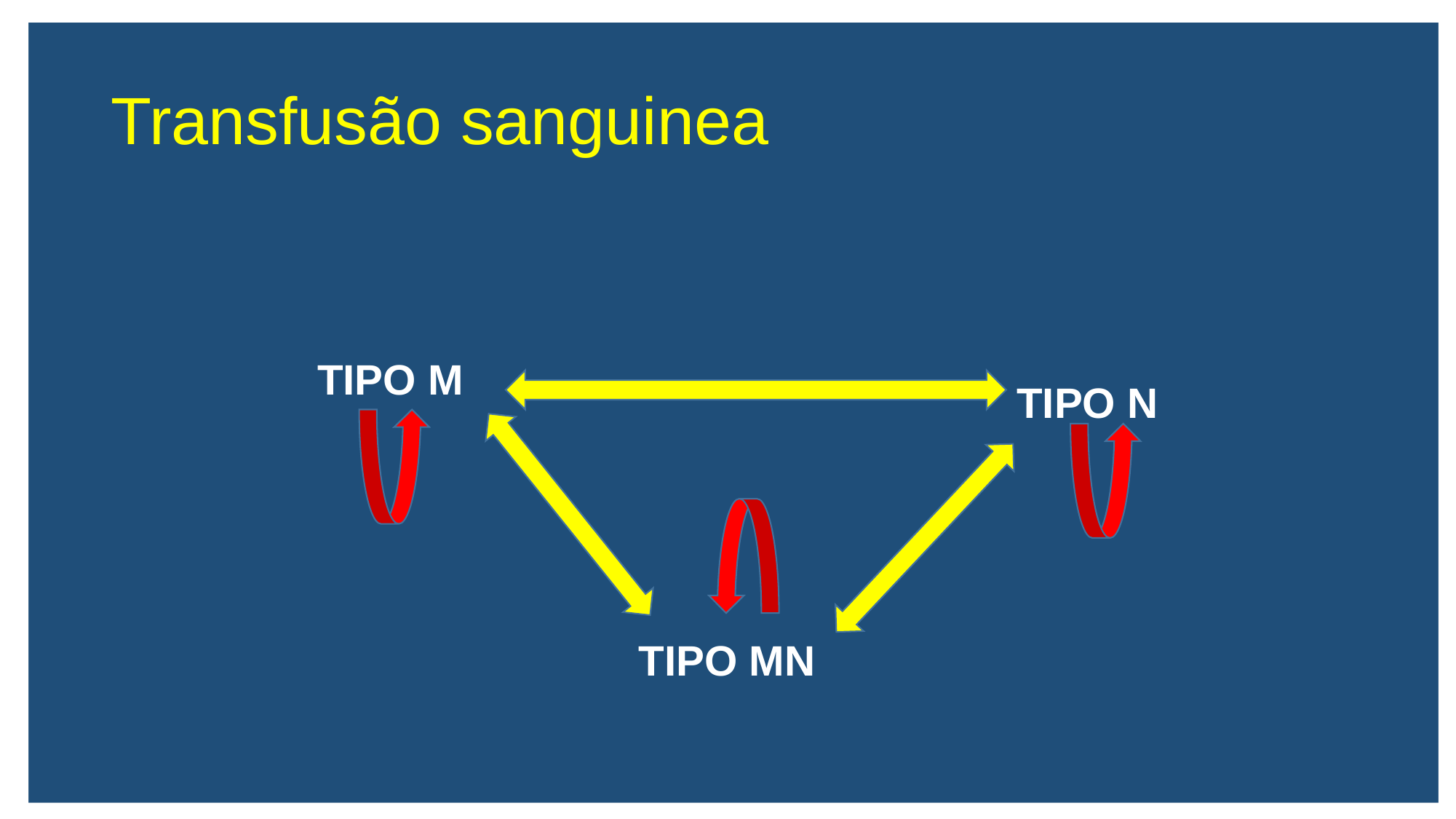

# Transfusão sanguinea
TIPO M

TIPO N

TIPO MN